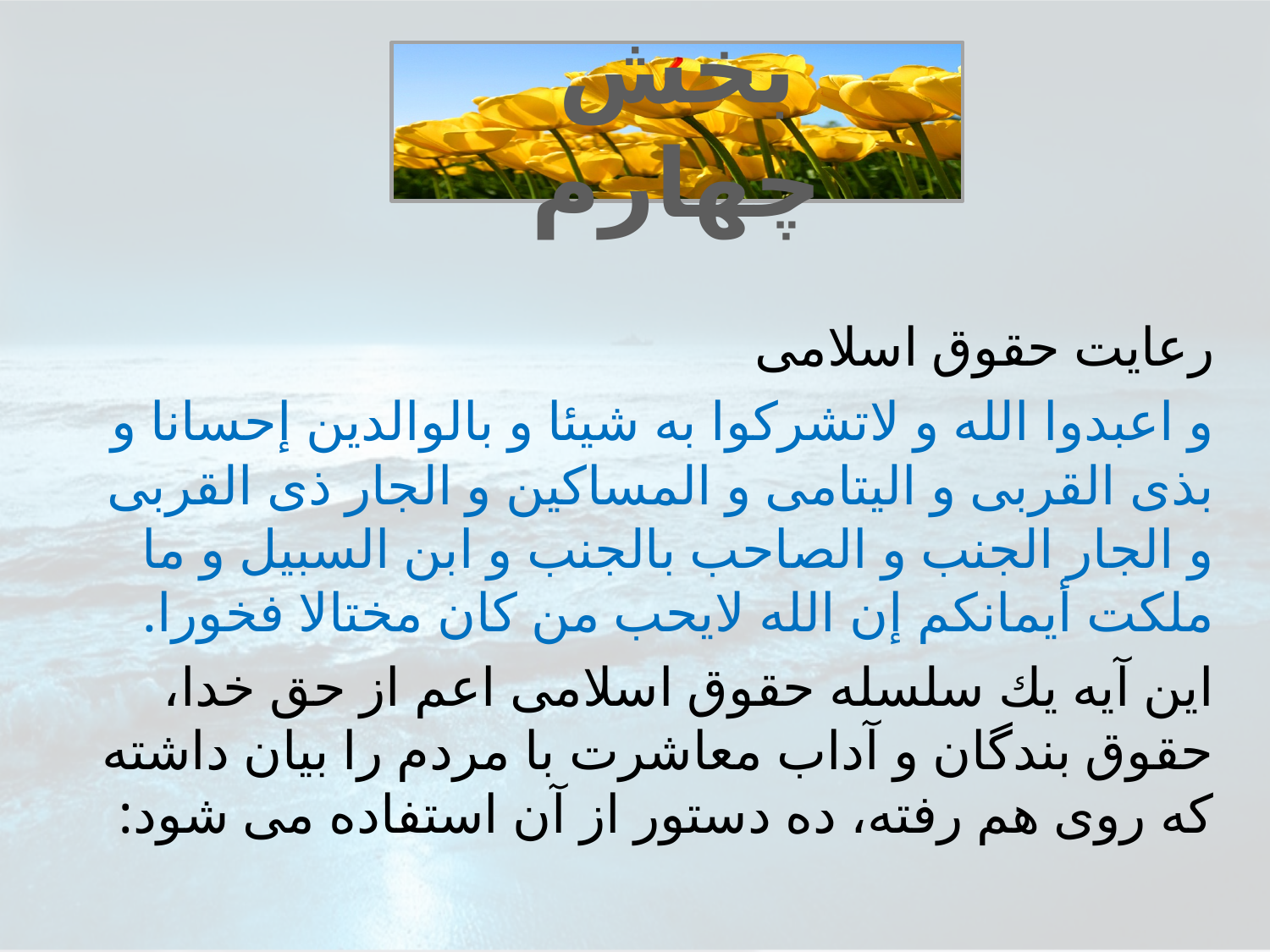

بخش چهارم

رعايت حقوق اسلامى
و اعبدوا الله و لاتشركوا به شيئا و بالوالدين إحسانا و بذى القربى و اليتامى و المساكين و الجار ذى القربى و الجار الجنب و الصاحب بالجنب و ابن السبيل و ما ملكت أيمانكم إن الله لايحب من كان مختالا فخورا.
اين آيه يك سلسله حقوق اسلامى اعم از حق خدا، حقوق بندگان و آداب معاشرت با مردم را بيان داشته كه روى هم رفته، ده دستور از آن استفاده مى شود: